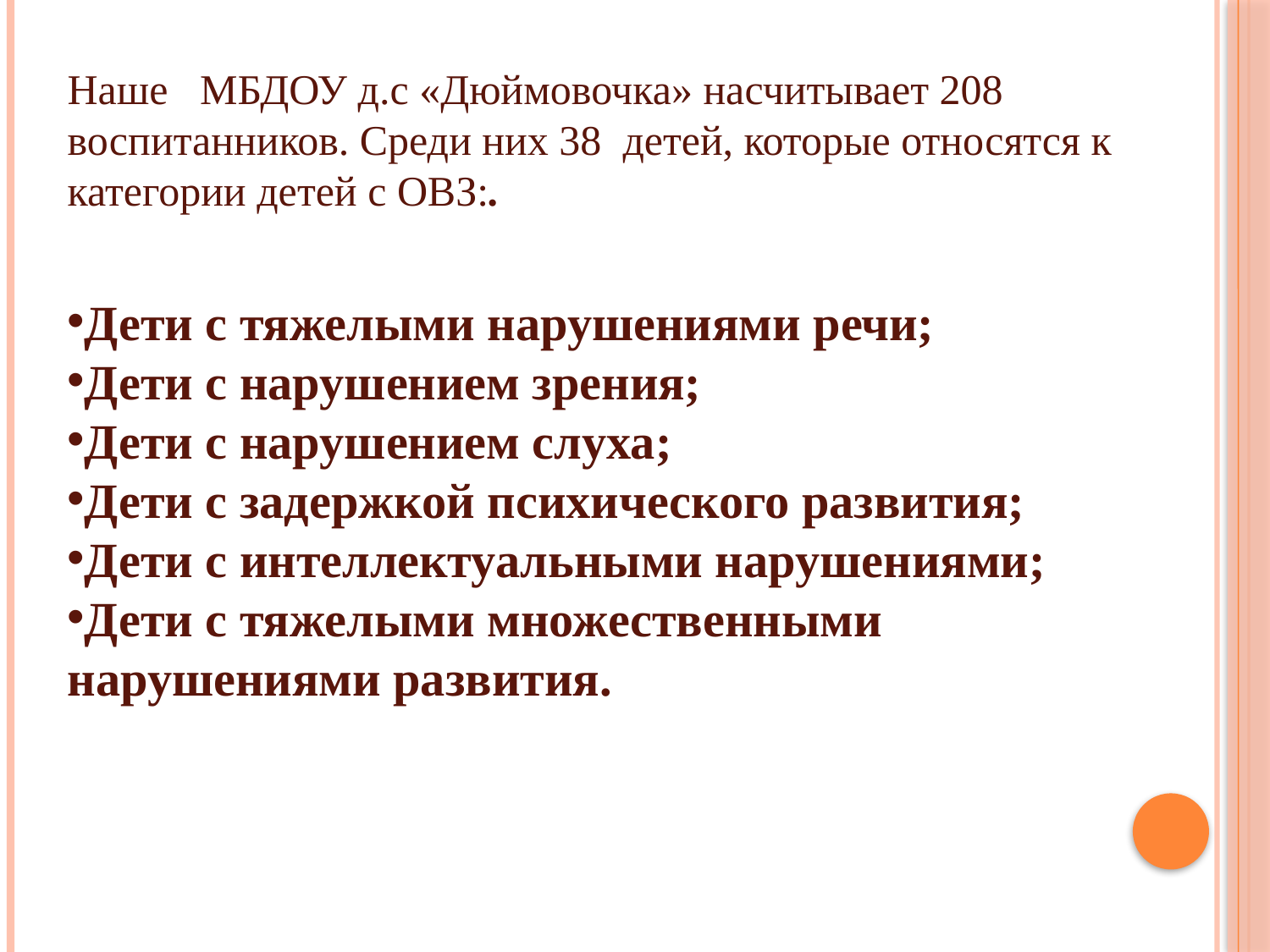

Наше   МБДОУ д.с «Дюймовочка» насчитывает 208 воспитанников. Среди них 38  детей, которые относятся к категории детей с ОВЗ:.

Дети с тяжелыми нарушениями речи;
Дети с нарушением зрения;
Дети с нарушением слуха;
Дети с задержкой психического развития;
Дети с интеллектуальными нарушениями;
Дети с тяжелыми множественными нарушениями развития.